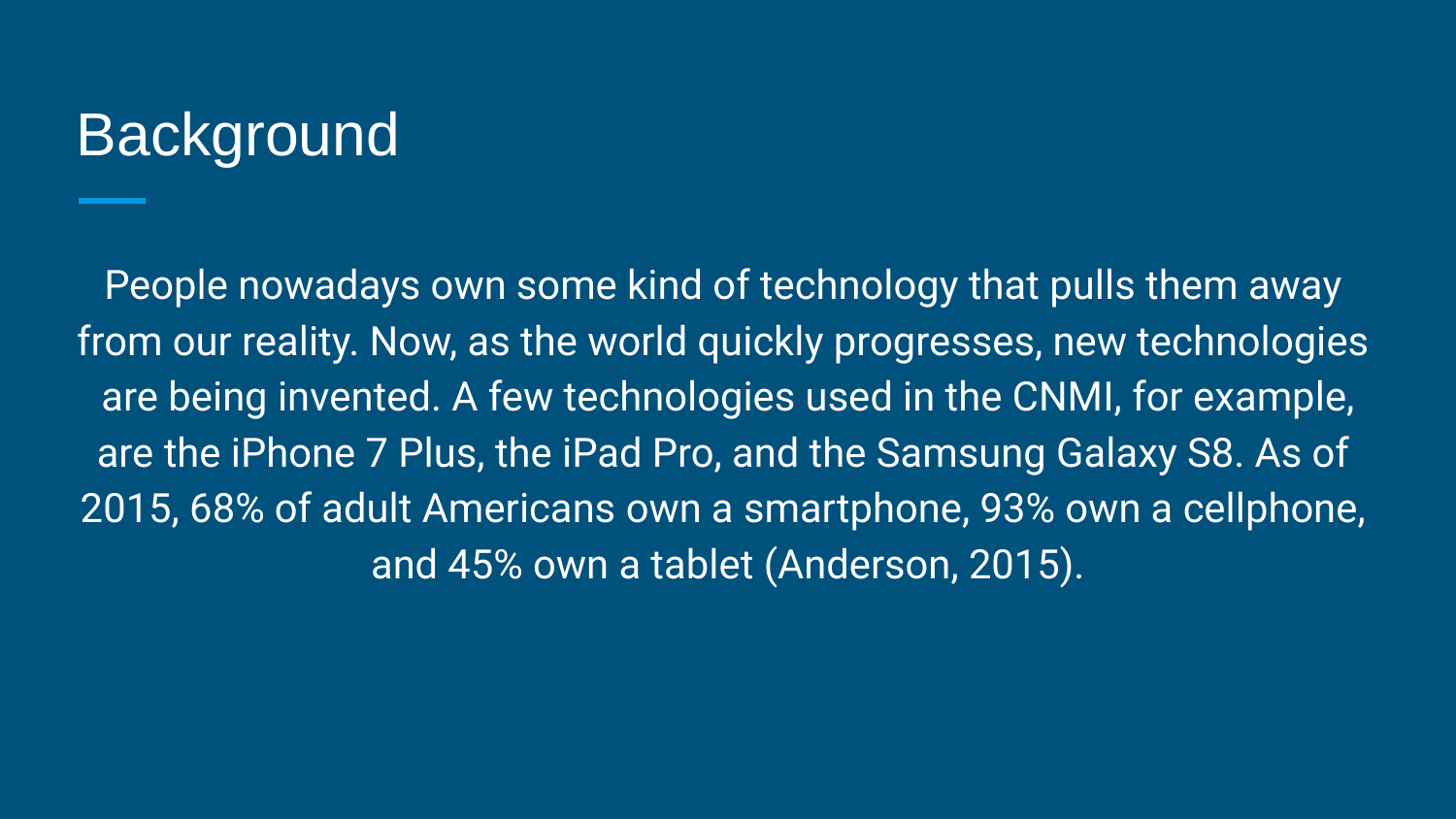

# Background
People​ ​nowadays​ ​own​ ​some​ ​kind​ ​of​ ​technology​ ​that​ ​pulls​ ​them​ ​away​ ​from​ ​our​ ​reality. Now,​ ​as​ ​the​ ​world​ ​quickly​ ​progresses,​ ​new​ ​technologies​ ​are​ ​being​ ​invented.​ ​A​ ​few technologies used in the CNMI,​ ​for​ ​example, are​ ​the​ ​iPhone​ ​7​ ​Plus,​ ​the​ ​iPad​ ​Pro,​ ​and​ ​the​ ​Samsung​ ​Galaxy​ ​S8.​ ​As​ ​of​ ​2015,​ ​68%​ ​of​ ​adult Americans​ ​own​ ​a​ ​smartphone,​ ​93%​ ​own​ ​a​ ​cellphone,​ ​and​ ​45%​ ​own​ ​a​ ​tablet (Anderson, 2015).